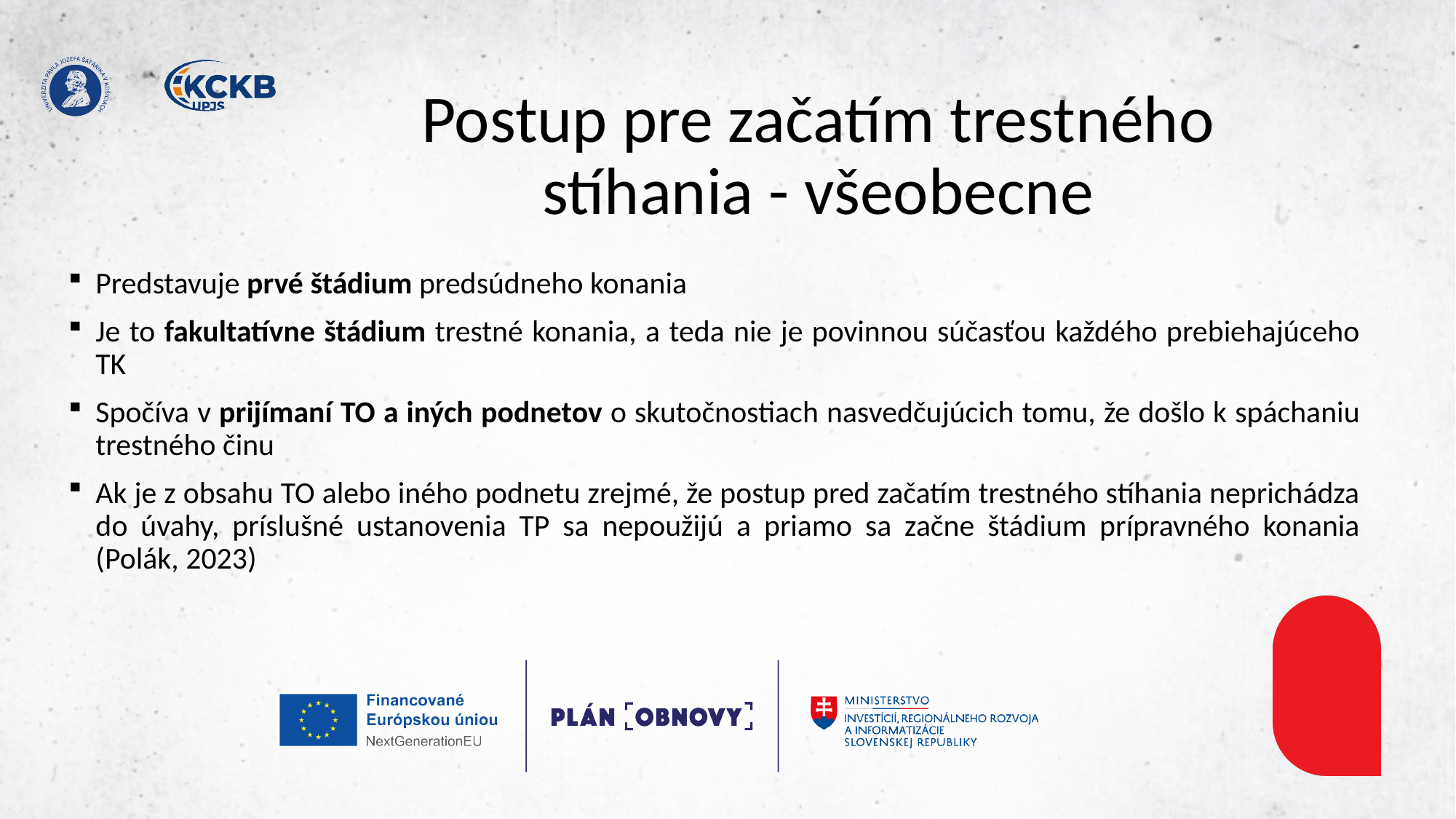

# Postup pre začatím trestného stíhania - všeobecne
Predstavuje prvé štádium predsúdneho konania
Je to fakultatívne štádium trestné konania, a teda nie je povinnou súčasťou každého prebiehajúceho TK
Spočíva v prijímaní TO a iných podnetov o skutočnostiach nasvedčujúcich tomu, že došlo k spáchaniu trestného činu
Ak je z obsahu TO alebo iného podnetu zrejmé, že postup pred začatím trestného stíhania neprichádza do úvahy, príslušné ustanovenia TP sa nepoužijú a priamo sa začne štádium prípravného konania (Polák, 2023)